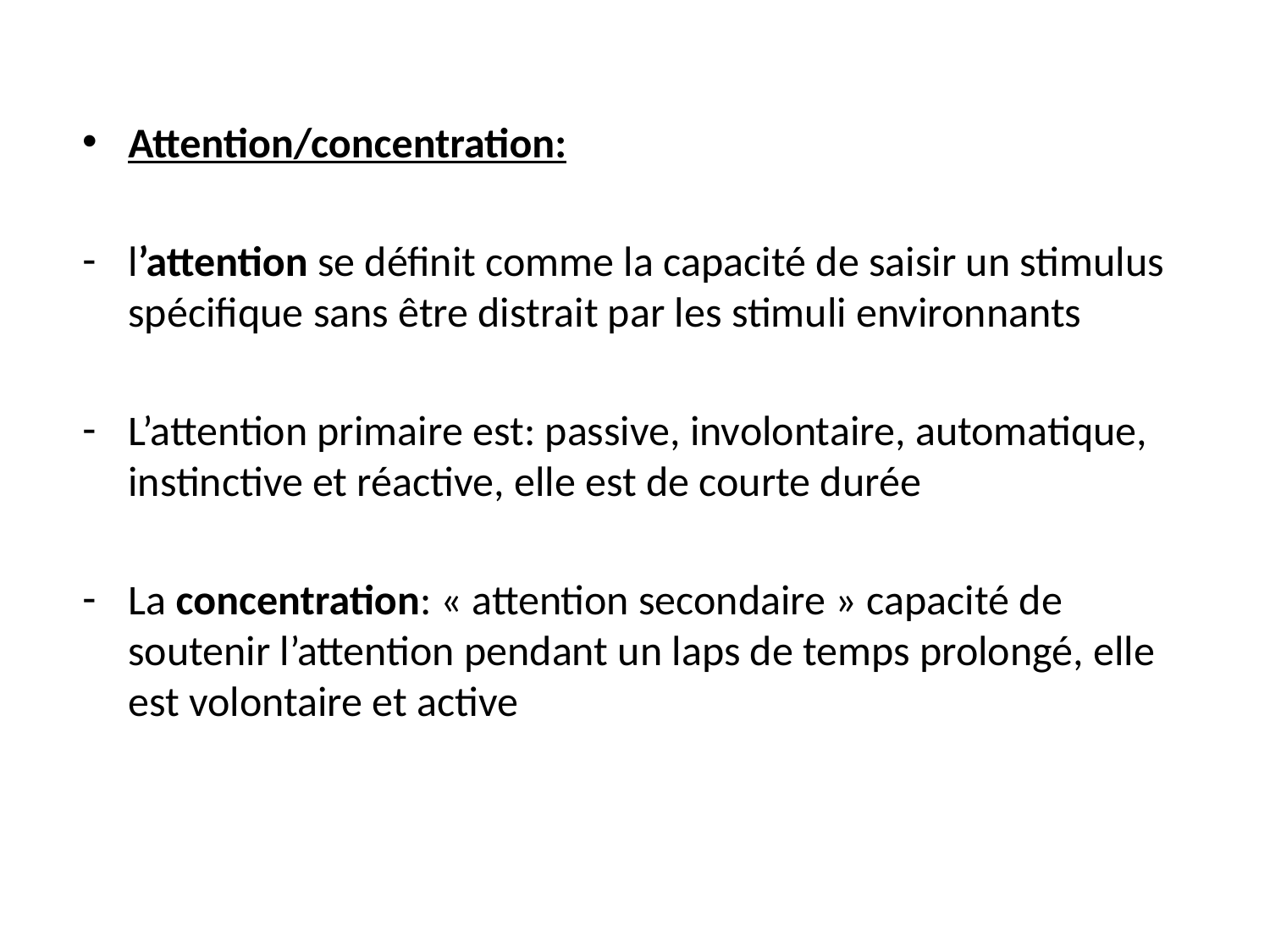

Attention/concentration:

l’attention se définit comme la capacité de saisir un stimulus spécifique sans être distrait par les stimuli environnants

L’attention primaire est: passive, involontaire, automatique, instinctive et réactive, elle est de courte durée

La concentration: « attention secondaire » capacité de soutenir l’attention pendant un laps de temps prolongé, elle est volontaire et active